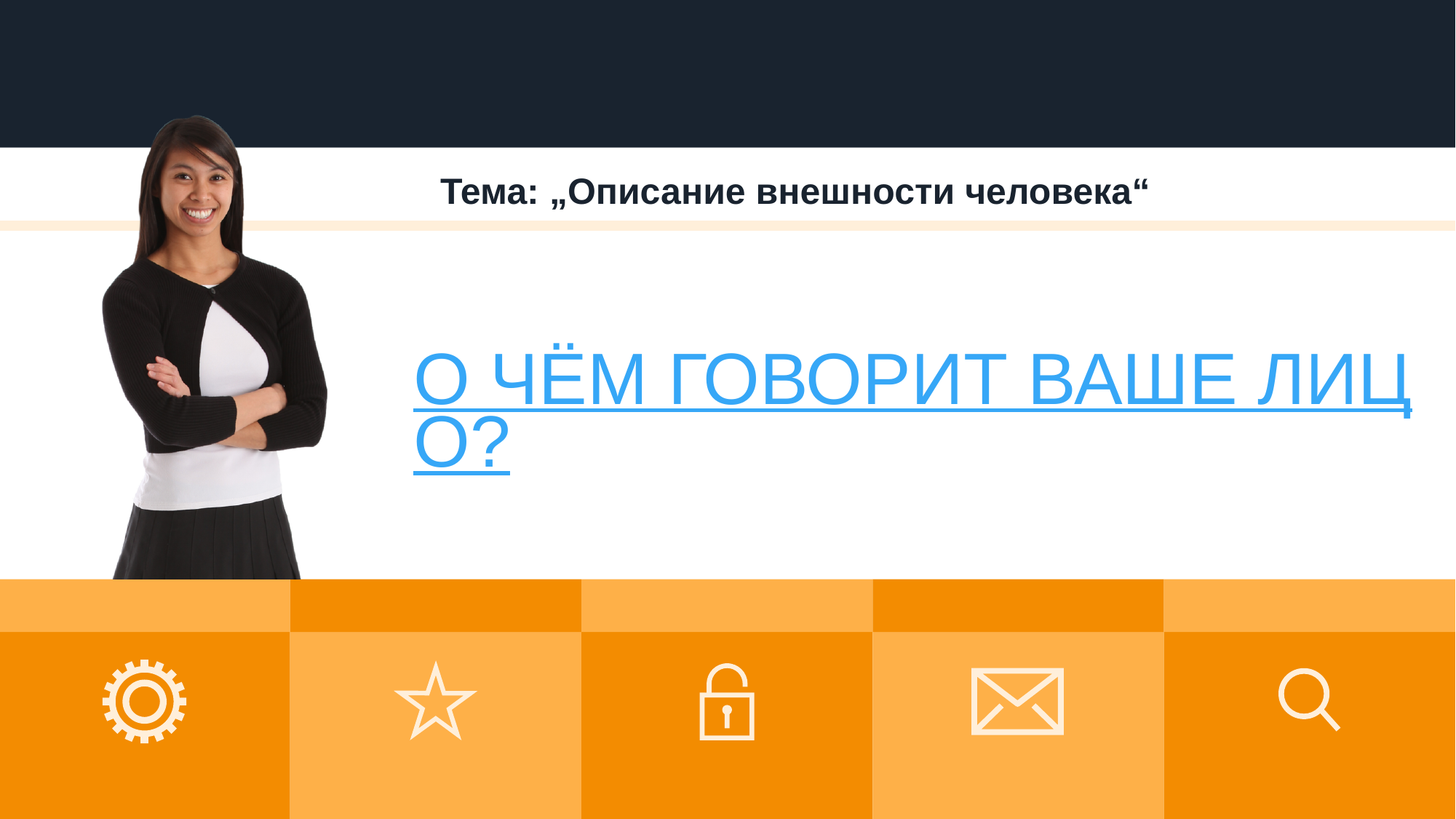

Тема: „Описание внешности человека“
О ЧЁМ ГОВОРИТ ВАШЕ ЛИЦО?